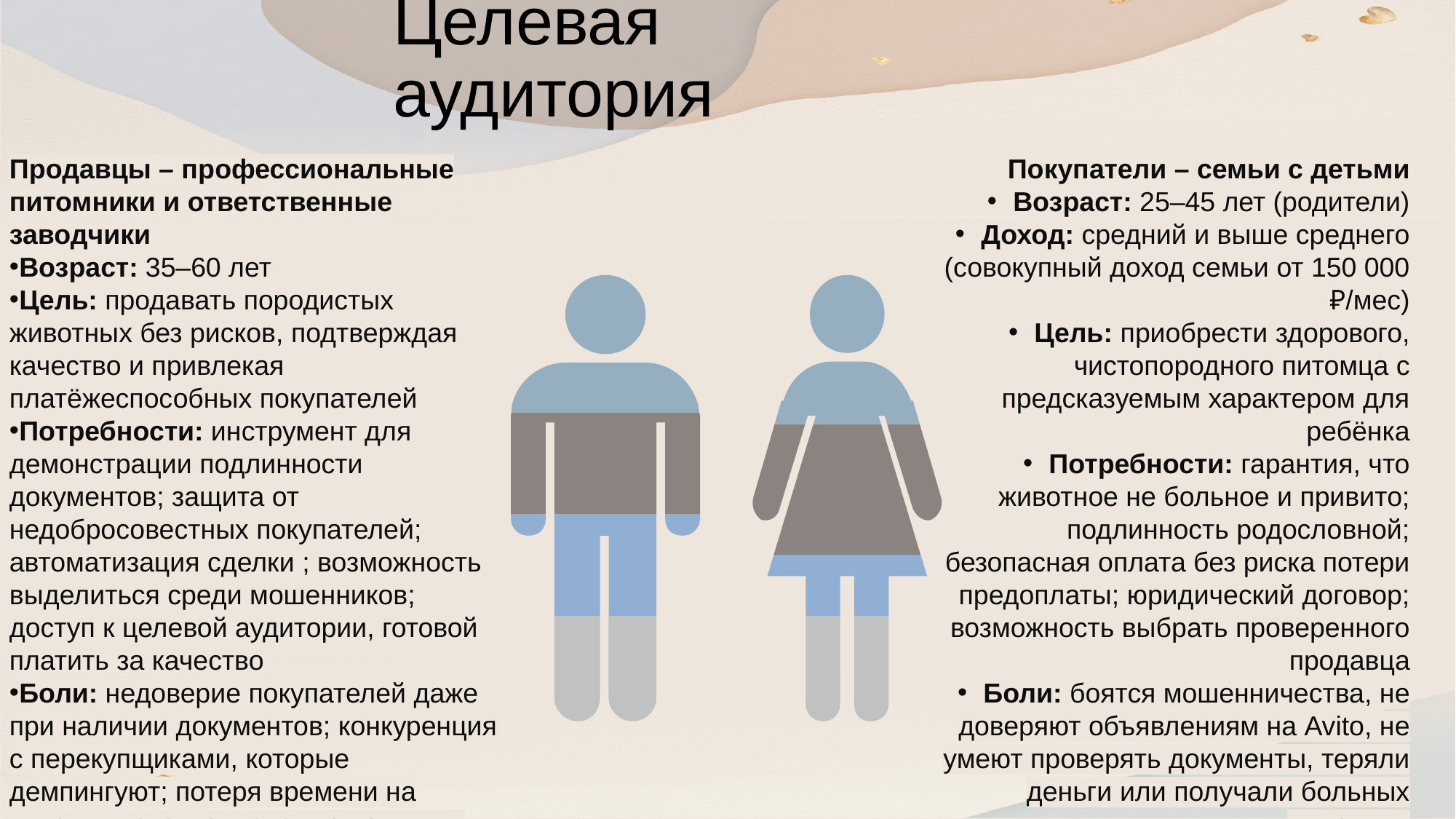

# Целевая аудитория
Продавцы – профессиональные питомники и ответственные заводчики
Возраст: 35–60 лет
Цель: продавать породистых животных без рисков, подтверждая качество и привлекая платёжеспособных покупателей
Потребности: инструмент для демонстрации подлинности документов; защита от недобросовестных покупателей; автоматизация сделки ; возможность выделиться среди мошенников; доступ к целевой аудитории, готовой платить за качество
Боли: недоверие покупателей даже при наличии документов; конкуренция с перекупщиками, которые демпингуют; потеря времени на «пустых» звонках; риск не получить оплату после передачи животного
Покупатели – семьи с детьми
Возраст: 25–45 лет (родители)
Доход: средний и выше среднего (совокупный доход семьи от 150 000 ₽/мес)
Цель: приобрести здорового, чистопородного питомца с предсказуемым характером для ребёнка
Потребности: гарантия, что животное не больное и привито; подлинность родословной; безопасная оплата без риска потери предоплаты; юридический договор; возможность выбрать проверенного продавца
Боли: боятся мошенничества, не доверяют объявлениям на Avito, не умеют проверять документы, теряли деньги или получали больных животных